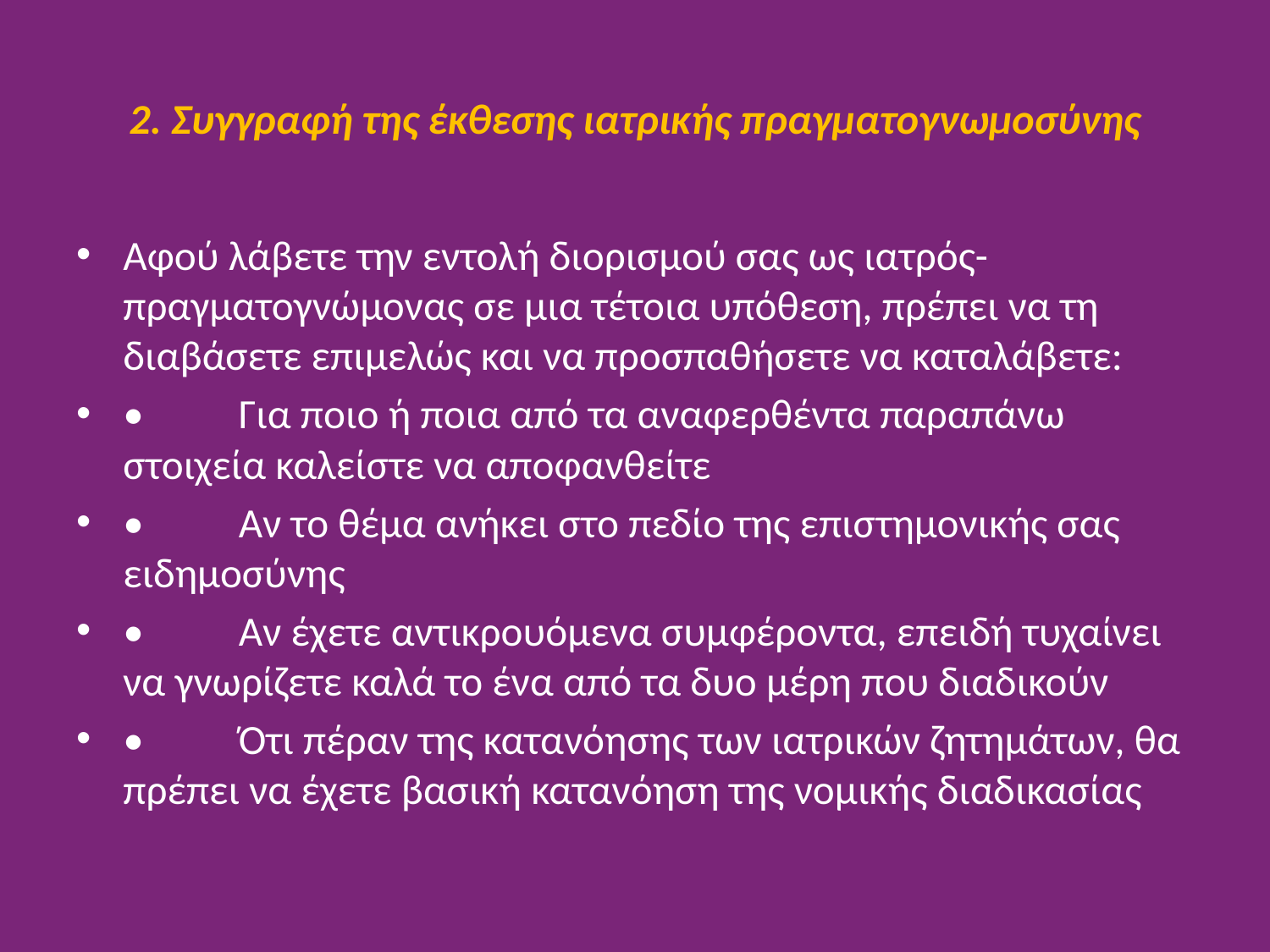

# 2. Συγγραφή της έκθεσης ιατρικής πραγματογνωμοσύνης
Αφού λάβετε την εντολή διορισμού σας ως ιατρός-πραγματογνώμονας σε μια τέτοια υπόθεση, πρέπει να τη διαβάσετε επιμελώς και να προσπαθήσετε να καταλάβετε:
•	Για ποιο ή ποια από τα αναφερθέντα παραπάνω στοιχεία καλείστε να αποφανθείτε
•	Αν το θέμα ανήκει στο πεδίο της επιστημονικής σας ειδημοσύνης
•	Αν έχετε αντικρουόμενα συμφέροντα, επειδή τυχαίνει να γνωρίζετε καλά το ένα από τα δυο μέρη που διαδικούν
•	Ότι πέραν της κατανόησης των ιατρικών ζητημάτων, θα πρέπει να έχετε βασική κατανόηση της νομικής διαδικασίας